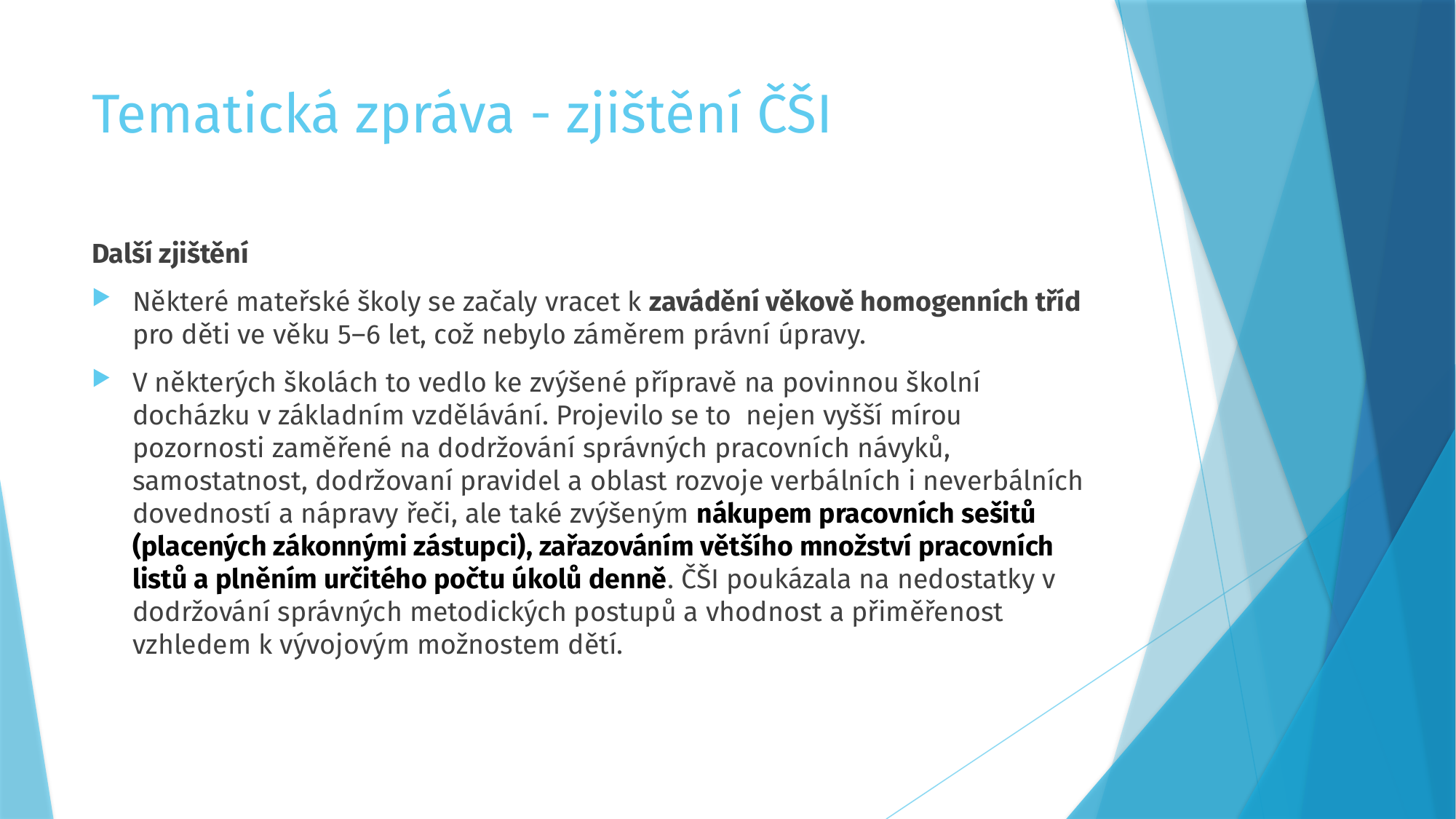

# Tematická zpráva - zjištění ČŠI
Další zjištění
Některé mateřské školy se začaly vracet k zavádění věkově homogenních tříd pro děti ve věku 5–6 let, což nebylo záměrem právní úpravy.
V některých školách to vedlo ke zvýšené přípravě na povinnou školní docházku v základním vzdělávání. Projevilo se to  nejen vyšší mírou pozornosti zaměřené na dodržování správných pracovních návyků, samostatnost, dodržovaní pravidel a oblast rozvoje verbálních i neverbálních dovedností a nápravy řeči, ale také zvýšeným nákupem pracovních sešitů (placených zákonnými zástupci), zařazováním většího množství pracovních listů a plněním určitého počtu úkolů denně. ČŠI poukázala na nedostatky v dodržování správných metodických postupů a vhodnost a přiměřenost vzhledem k vývojovým možnostem dětí.